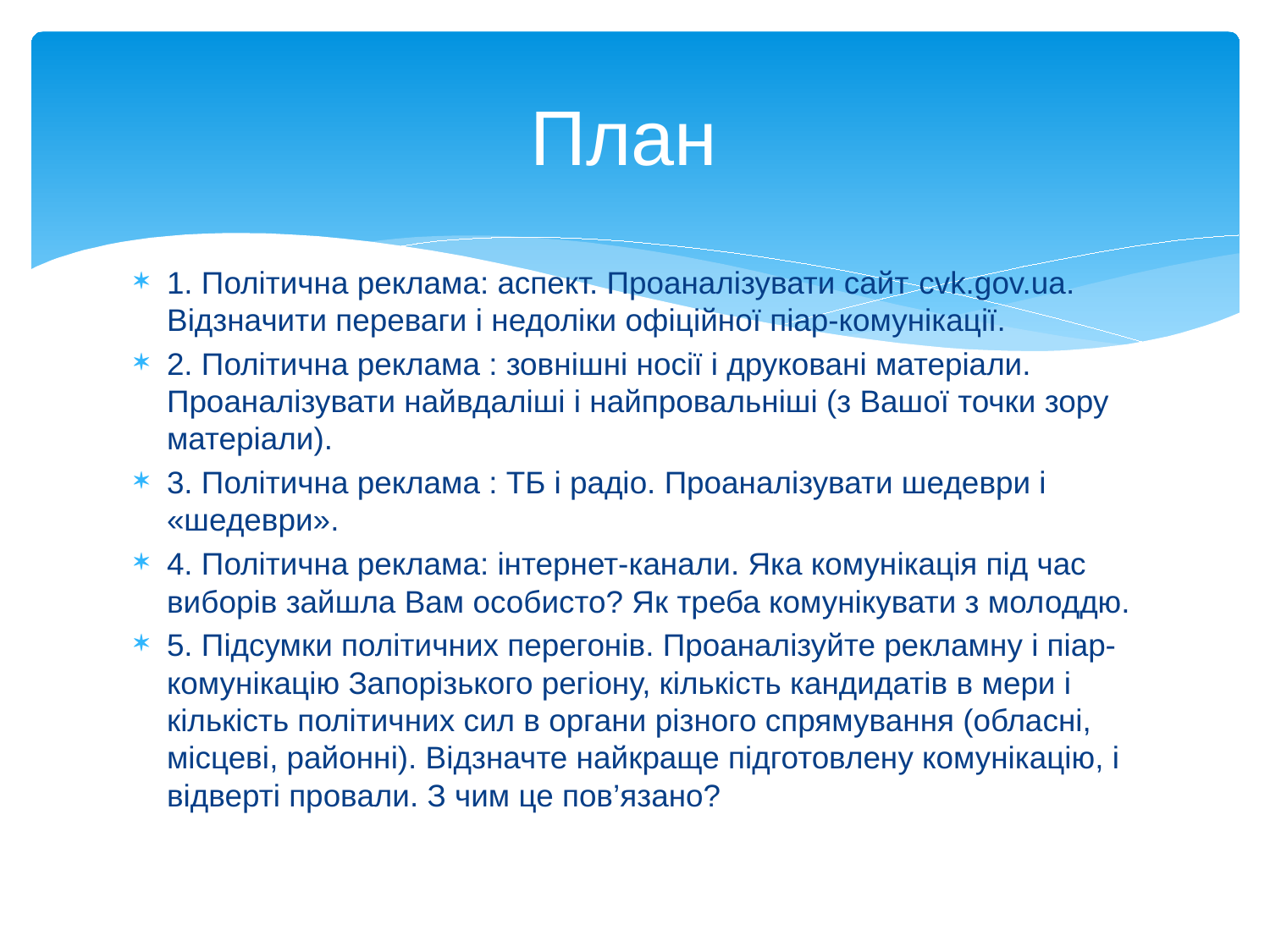

# План
1. Політична реклама: аспект. Проаналізувати сайт cvk.gov.ua. Відзначити переваги і недоліки офіційної піар-комунікації.
2. Політична реклама : зовнішні носії і друковані матеріали. Проаналізувати найвдаліші і найпровальніші (з Вашої точки зору матеріали).
3. Політична реклама : ТБ і радіо. Проаналізувати шедеври і «шедеври».
4. Політична реклама: інтернет-канали. Яка комунікація під час виборів зайшла Вам особисто? Як треба комунікувати з молоддю.
5. Підсумки політичних перегонів. Проаналізуйте рекламну і піар-комунікацію Запорізького регіону, кількість кандидатів в мери і кількість політичних сил в органи різного спрямування (обласні, місцеві, районні). Відзначте найкраще підготовлену комунікацію, і відверті провали. З чим це пов’язано?